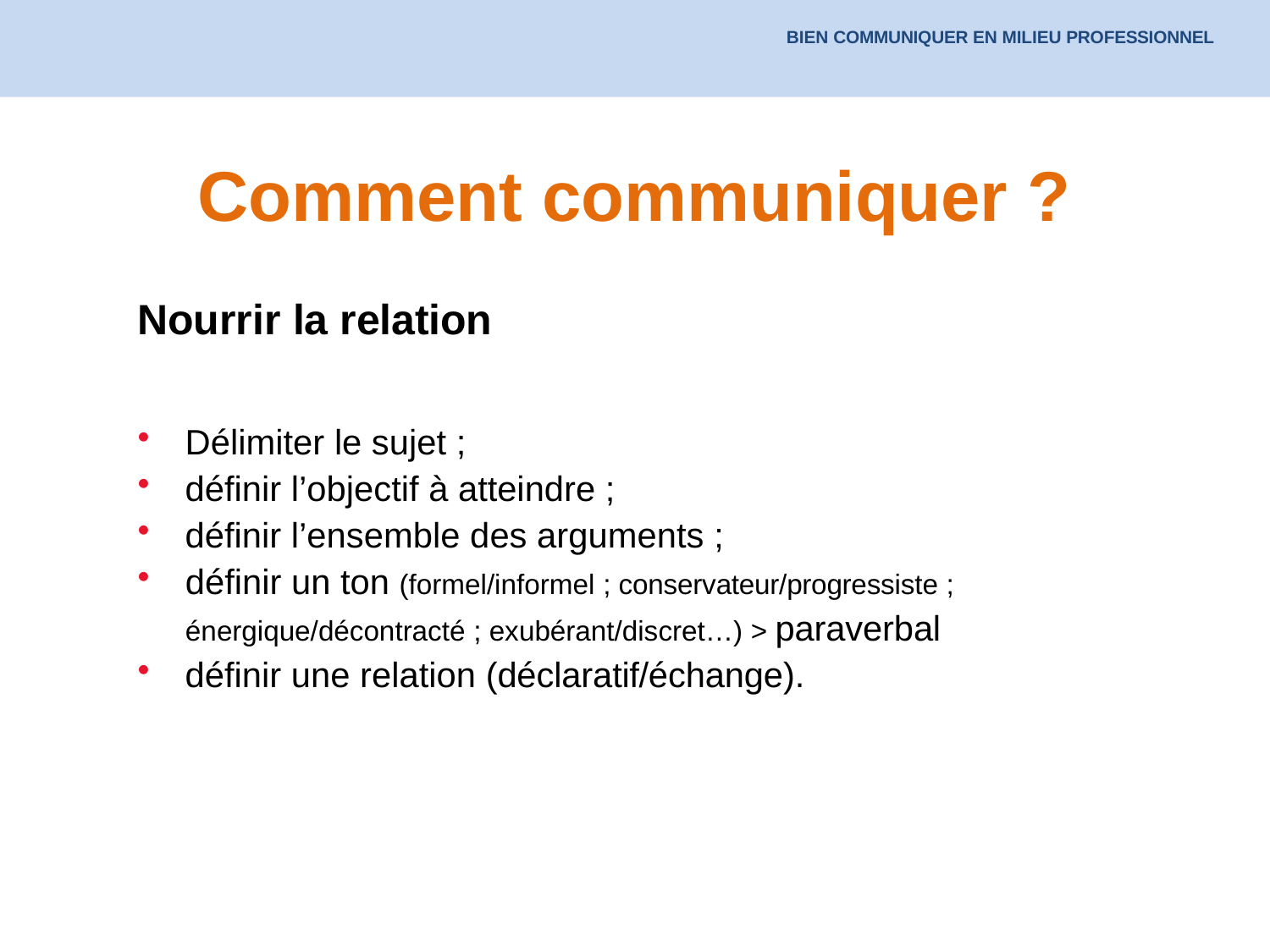

BIEN COMMUNIQUER EN MILIEU PROFESSIONNEL
# Comment communiquer ?
Nourrir la relation

Délimiter le sujet ;
définir l’objectif à atteindre ;
définir l’ensemble des arguments ;
définir un ton (formel/informel ; conservateur/progressiste ; énergique/décontracté ; exubérant/discret…) > paraverbal
définir une relation (déclaratif/échange).